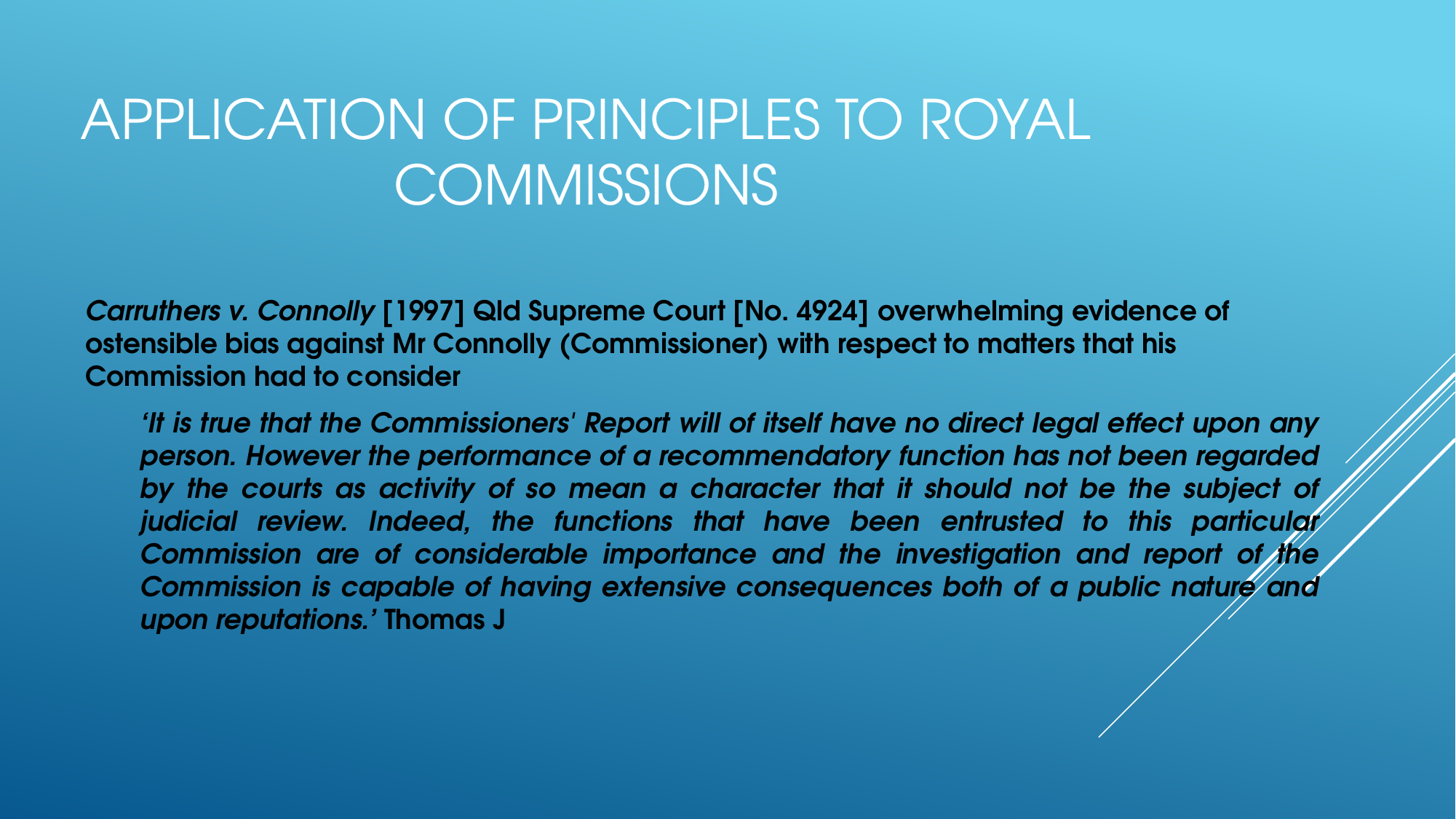

# APPLICATION Of Principles TO ROYAL COMMISSIONS
Carruthers v. Connolly [1997] Qld Supreme Court [No. 4924] overwhelming evidence of ostensible bias against Mr Connolly (Commissioner) with respect to matters that his Commission had to consider
‘It is true that the Commissioners' Report will of itself have no direct legal effect upon any person. However the performance of a recommendatory function has not been regarded by the courts as activity of so mean a character that it should not be the subject of judicial review. Indeed, the functions that have been entrusted to this particular Commission are of considerable importance and the investigation and report of the Commission is capable of having extensive consequences both of a public nature and upon reputations.’ Thomas J